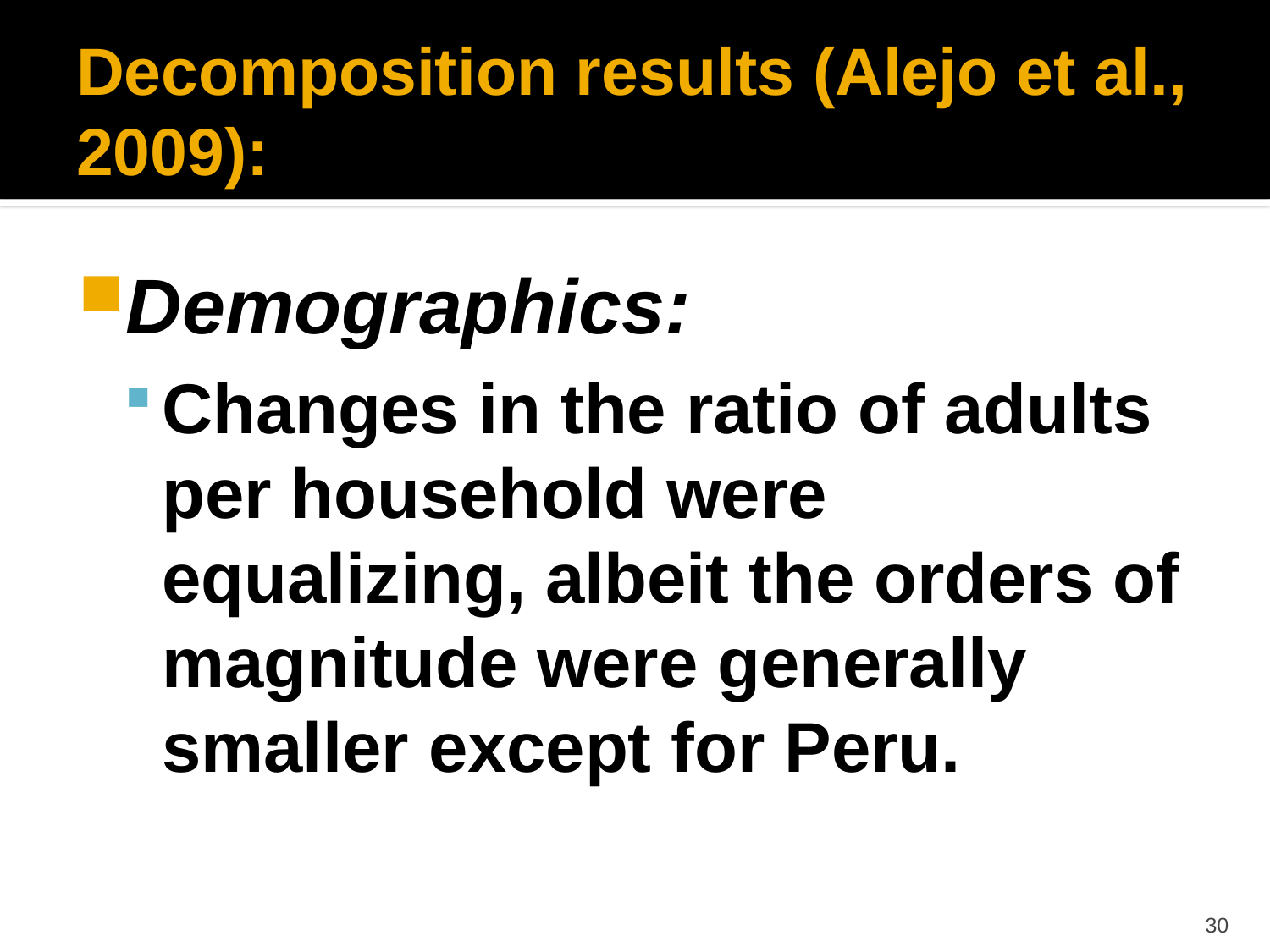

# Decomposition results (Alejo et al., 2009):
Demographics:
Changes in the ratio of adults per household were equalizing, albeit the orders of magnitude were generally smaller except for Peru.

30